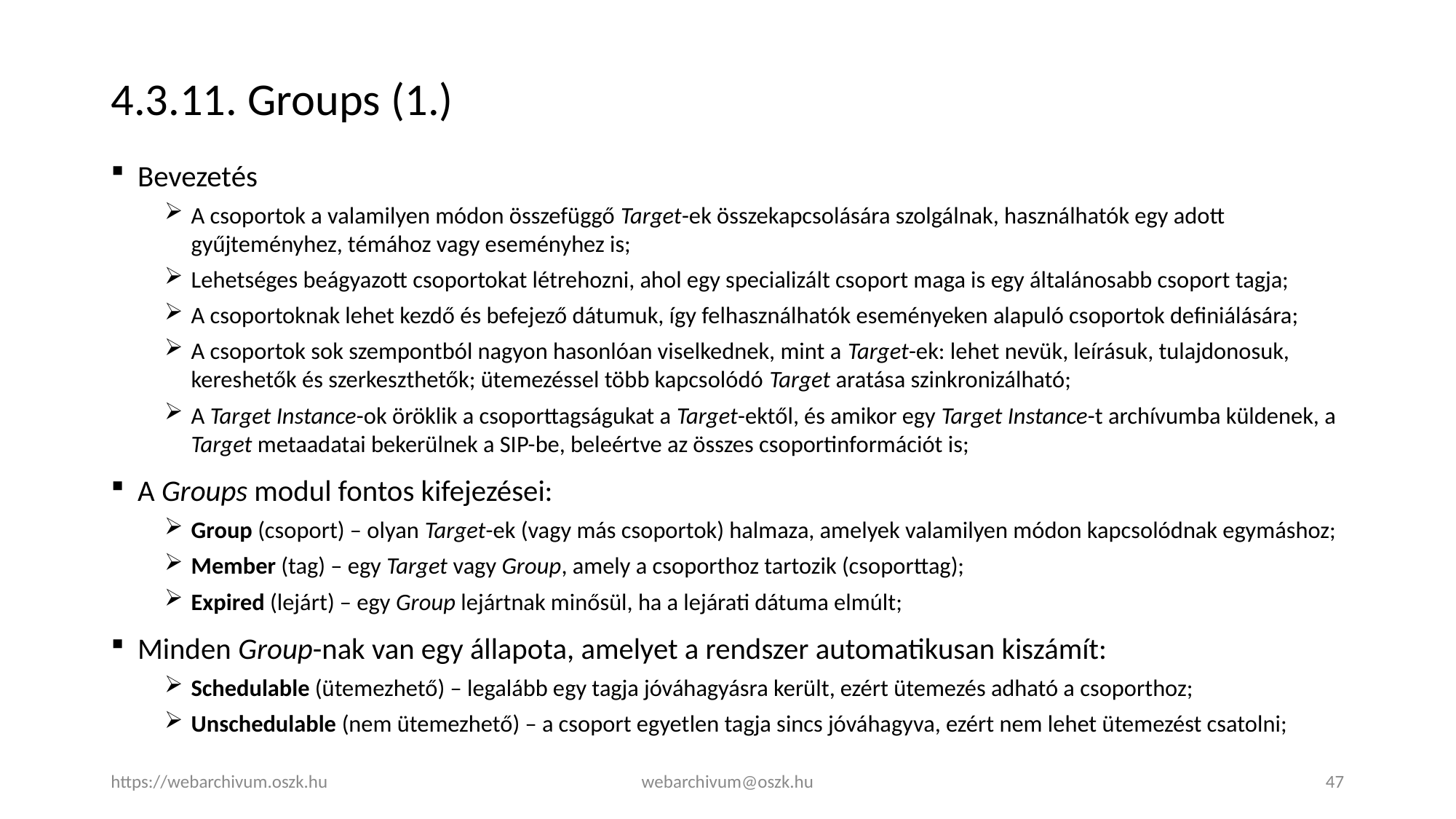

# 4.3.11. Groups (1.)
Bevezetés
A csoportok a valamilyen módon összefüggő Target-ek összekapcsolására szolgálnak, használhatók egy adott gyűjteményhez, témához vagy eseményhez is;
Lehetséges beágyazott csoportokat létrehozni, ahol egy specializált csoport maga is egy általánosabb csoport tagja;
A csoportoknak lehet kezdő és befejező dátumuk, így felhasználhatók eseményeken alapuló csoportok definiálására;
A csoportok sok szempontból nagyon hasonlóan viselkednek, mint a Target-ek: lehet nevük, leírásuk, tulajdonosuk, kereshetők és szerkeszthetők; ütemezéssel több kapcsolódó Target aratása szinkronizálható;
A Target Instance-ok öröklik a csoporttagságukat a Target-ektől, és amikor egy Target Instance-t archívumba küldenek, a Target metaadatai bekerülnek a SIP-be, beleértve az összes csoportinformációt is;
A Groups modul fontos kifejezései:
Group (csoport) – olyan Target-ek (vagy más csoportok) halmaza, amelyek valamilyen módon kapcsolódnak egymáshoz;
Member (tag) – egy Target vagy Group, amely a csoporthoz tartozik (csoporttag);
Expired (lejárt) – egy Group lejártnak minősül, ha a lejárati dátuma elmúlt;
Minden Group-nak van egy állapota, amelyet a rendszer automatikusan kiszámít:
Schedulable (ütemezhető) – legalább egy tagja jóváhagyásra került, ezért ütemezés adható a csoporthoz;
Unschedulable (nem ütemezhető) – a csoport egyetlen tagja sincs jóváhagyva, ezért nem lehet ütemezést csatolni;
https://webarchivum.oszk.hu
webarchivum@oszk.hu
47